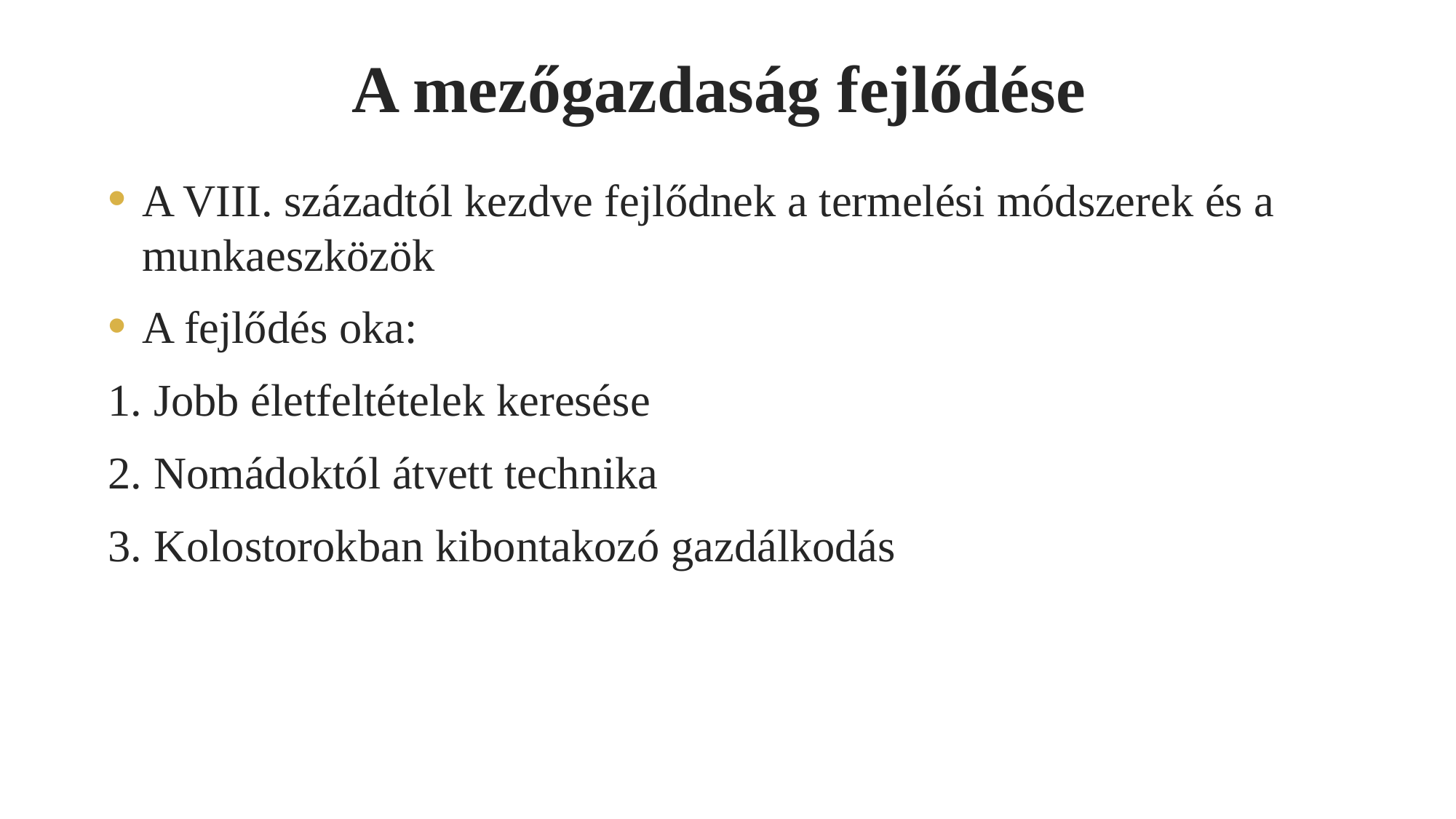

# A mezőgazdaság fejlődése
A VIII. századtól kezdve fejlődnek a termelési módszerek és a munkaeszközök
A fejlődés oka:
1. Jobb életfeltételek keresése
2. Nomádoktól átvett technika
3. Kolostorokban kibontakozó gazdálkodás